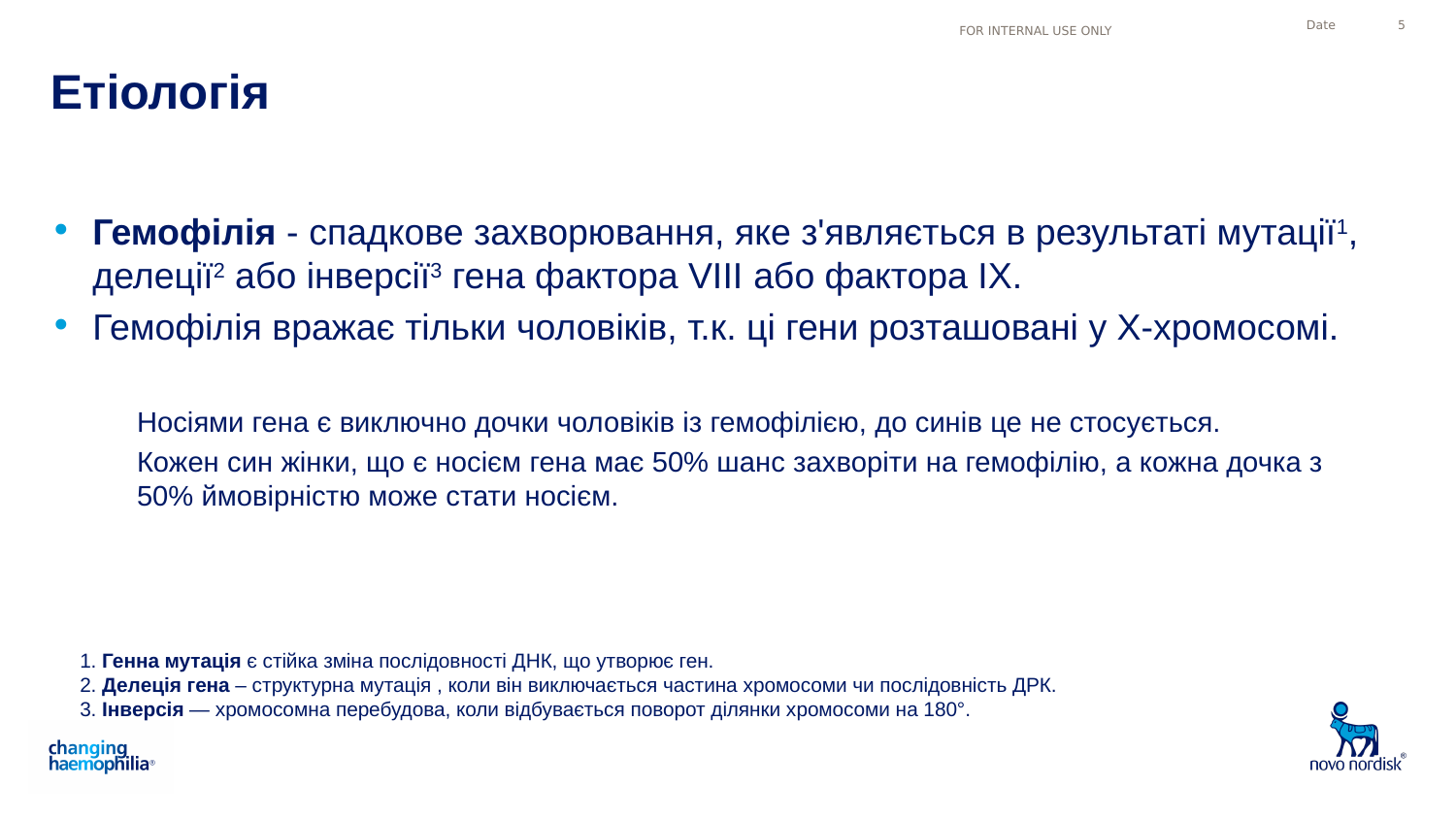

FOR INTERNAL USE ONLY
Date
5
# Етіологія
Гемофілія - ​​спадкове захворювання, яке з'являється в результаті мутації1, делеції2 або інверсії3 гена фактора VIII або фактора IX.
Гемофілія вражає тільки чоловіків, т.к. ці гени розташовані у Х-хромосомі.

Носіями гена є виключно дочки чоловіків із гемофілією, до синів це не стосується.
Кожен син жінки, що є носієм гена має 50% шанс захворіти на гемофілію, а кожна дочка з 50% ймовірністю може стати носієм.
1. Генна мутація є стійка зміна послідовності ДНК, що утворює ген.
2. Делеція гена – структурна мутація , коли він виключається частина хромосоми чи послідовність ДРК.
3. Інверсія — хромосомна перебудова, коли відбувається поворот ділянки хромосоми на 180°.